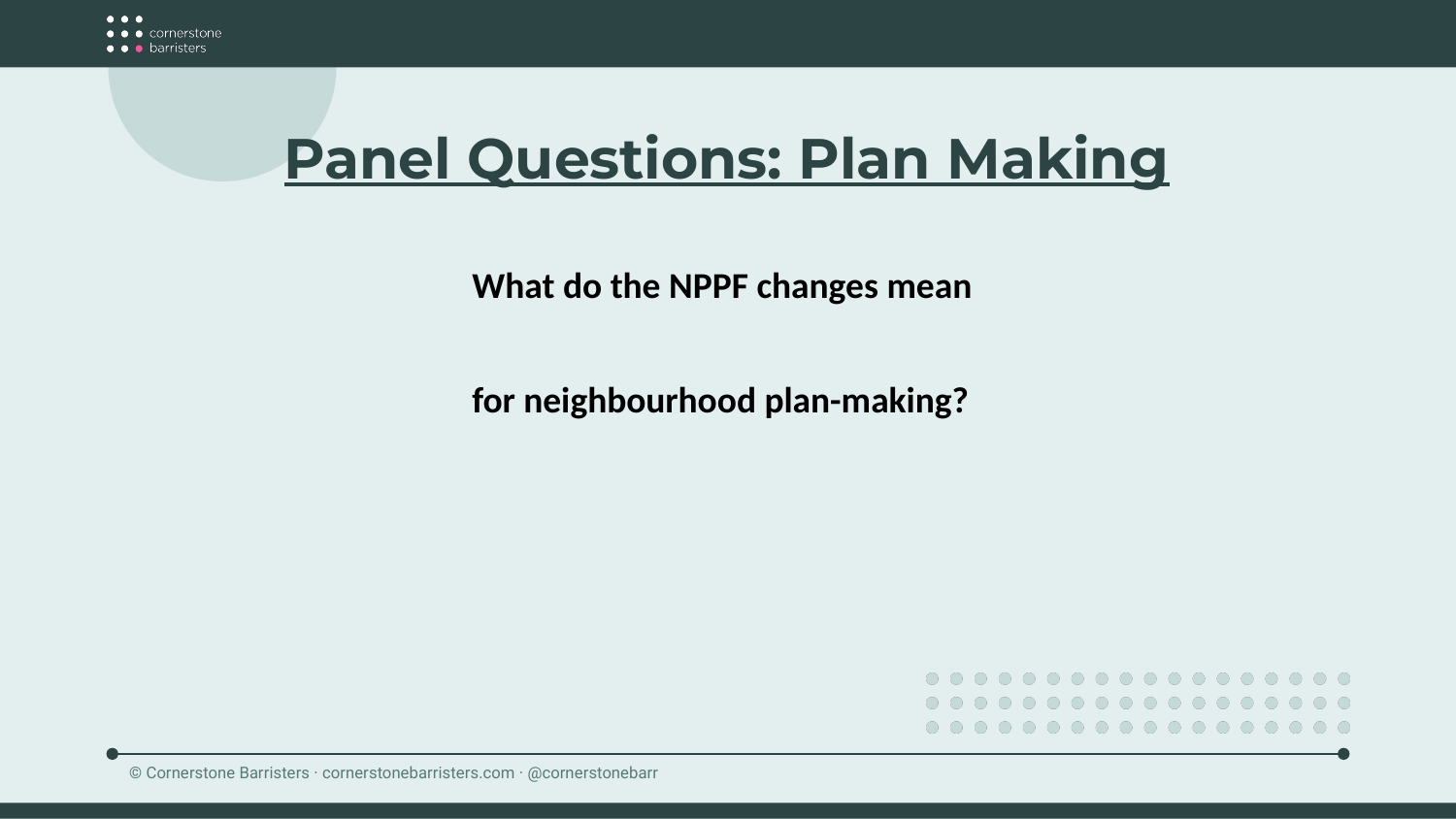

Panel Questions: Plan Making
What do the NPPF changes mean
for neighbourhood plan-making?